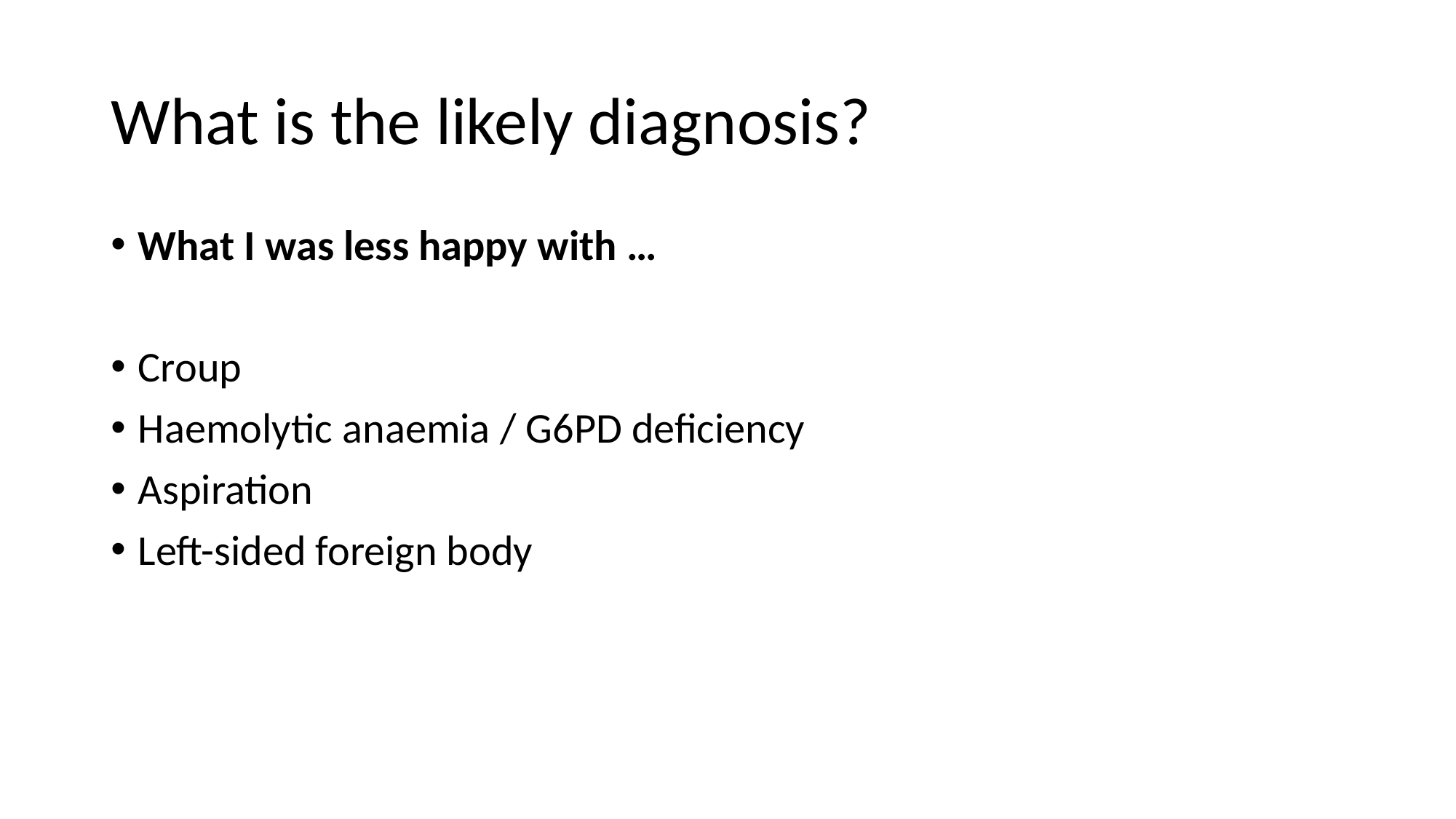

# What is the likely diagnosis?
What I was less happy with …

Croup
Haemolytic anaemia / G6PD deficiency
Aspiration
Left-sided foreign body